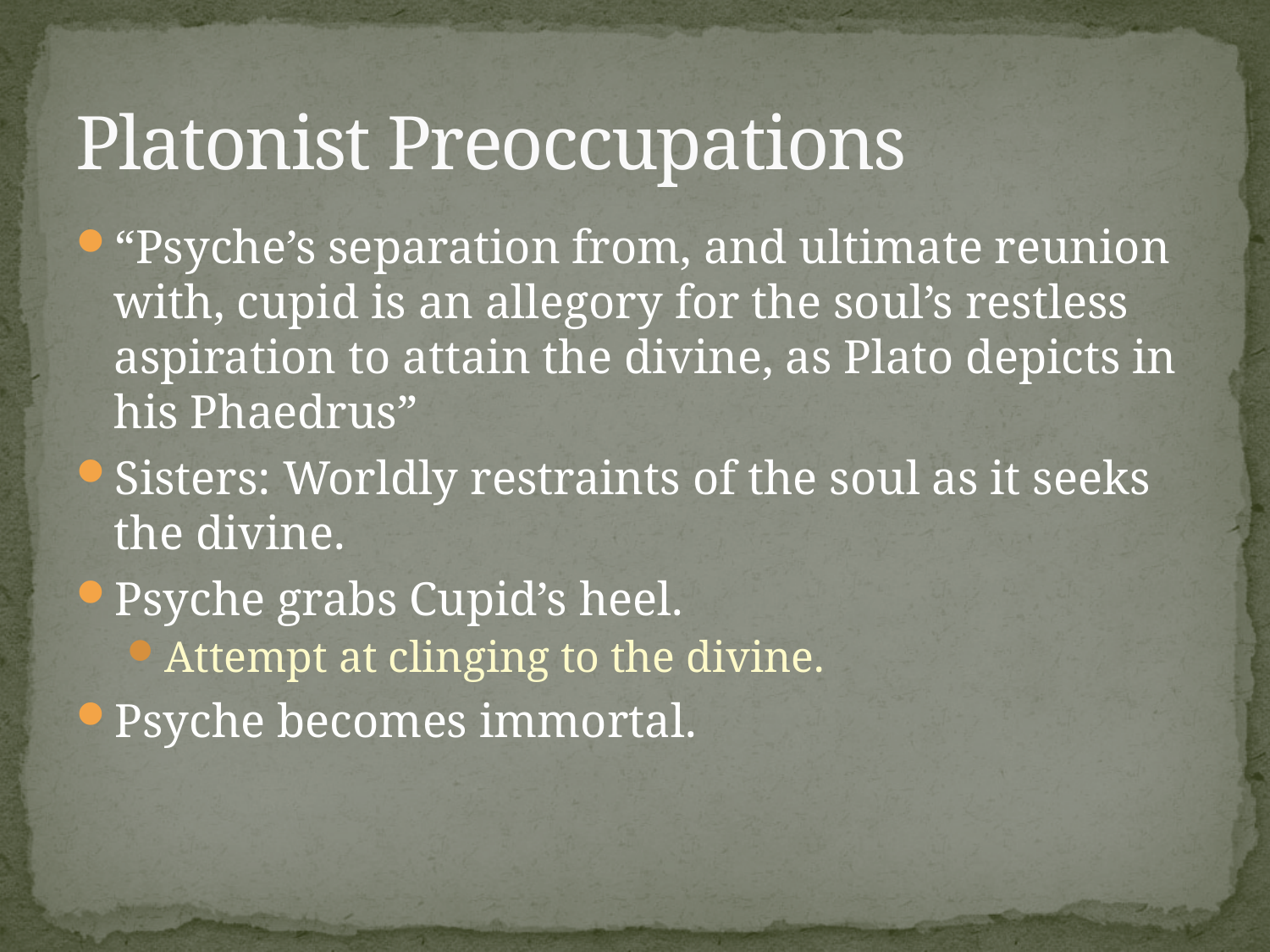

# Platonist Preoccupations
“Psyche’s separation from, and ultimate reunion with, cupid is an allegory for the soul’s restless aspiration to attain the divine, as Plato depicts in his Phaedrus”
Sisters: Worldly restraints of the soul as it seeks the divine.
Psyche grabs Cupid’s heel.
Attempt at clinging to the divine.
Psyche becomes immortal.